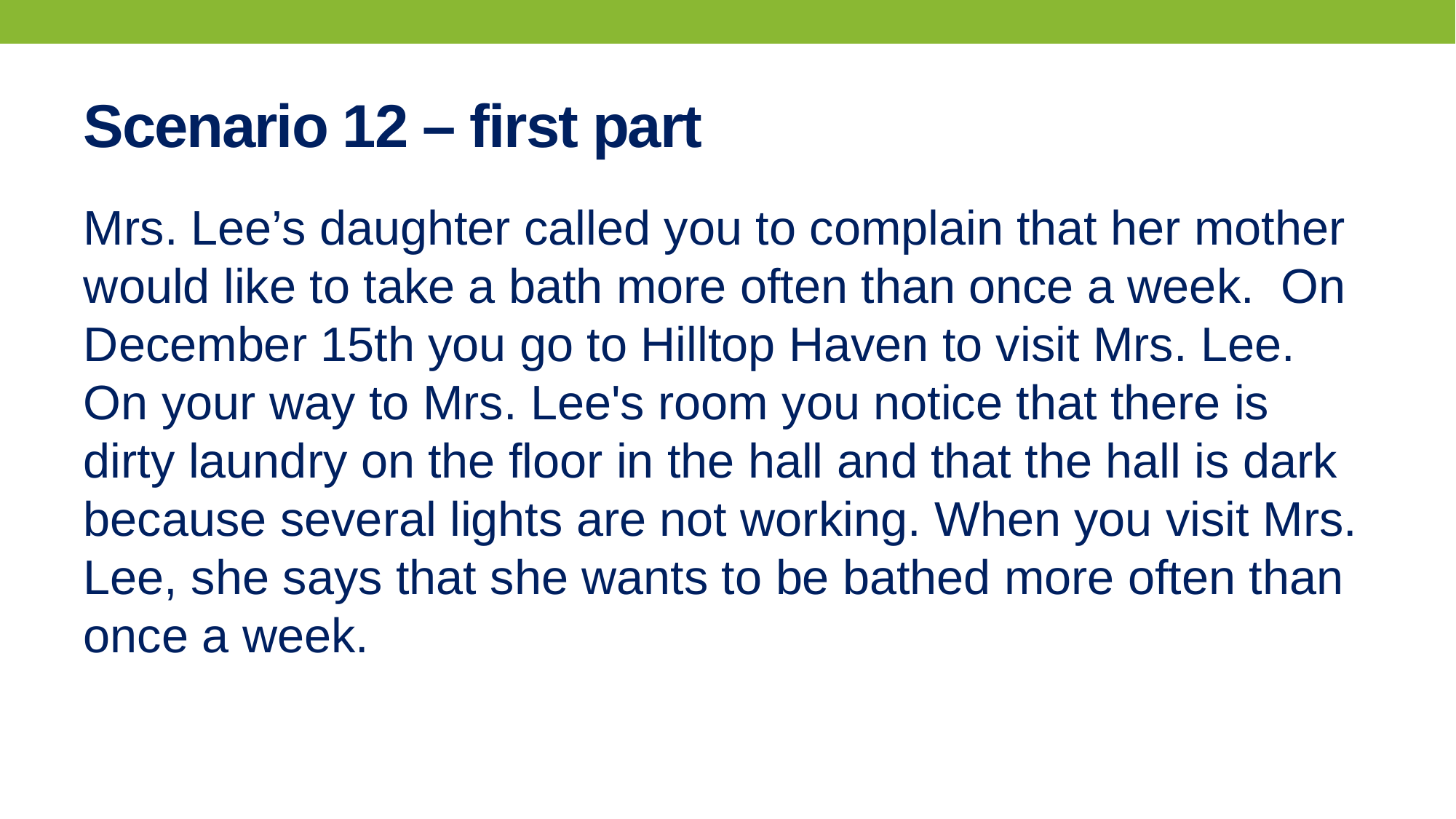

# Scenario 12 – first part
Mrs. Lee’s daughter called you to complain that her mother would like to take a bath more often than once a week.  On December 15th you go to Hilltop Haven to visit Mrs. Lee. On your way to Mrs. Lee's room you notice that there is dirty laundry on the floor in the hall and that the hall is dark because several lights are not working. When you visit Mrs. Lee, she says that she wants to be bathed more often than once a week.